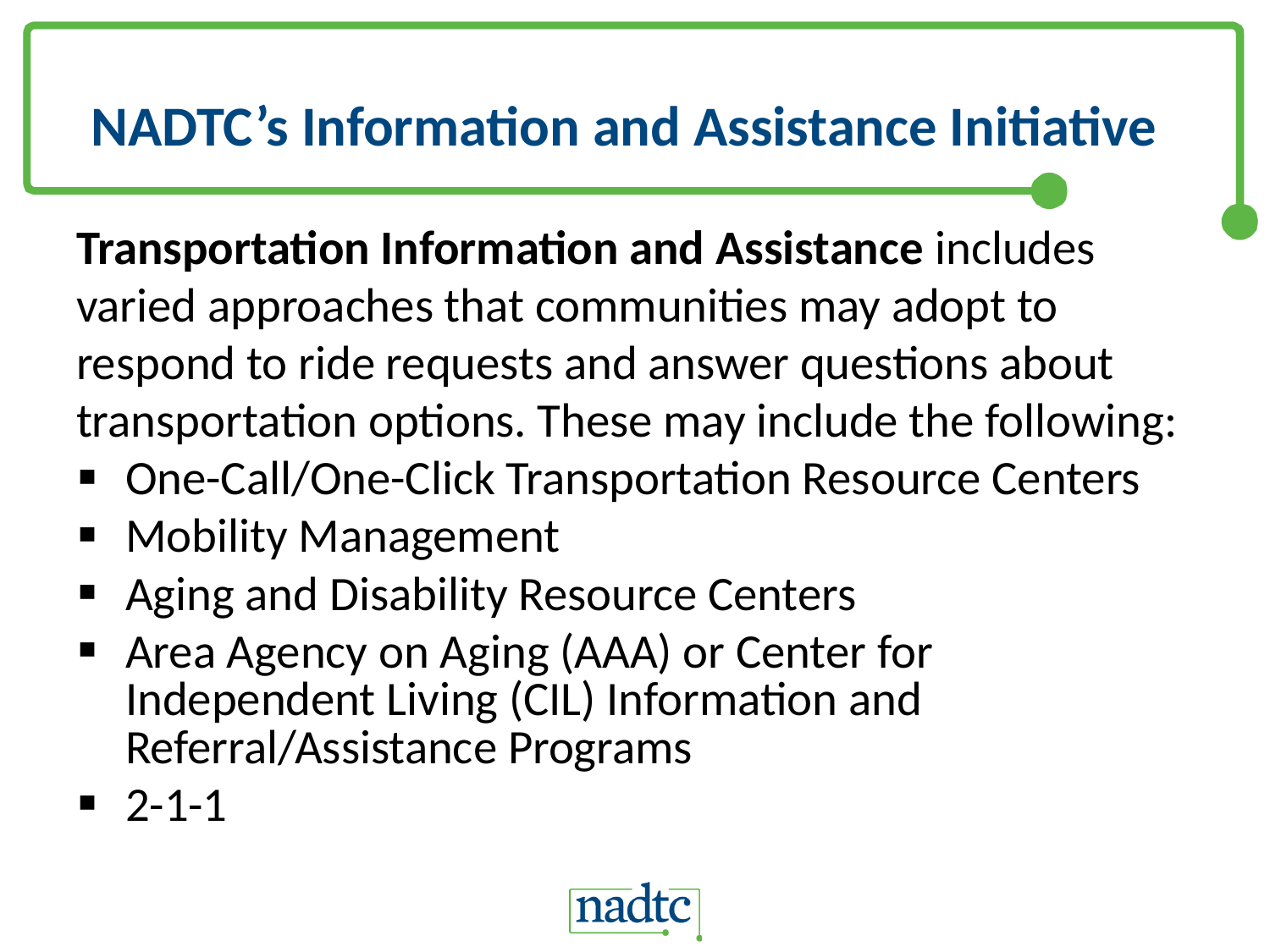

# NADTC’s Information and Assistance Initiative
Transportation Information and Assistance includes
varied approaches that communities may adopt to
respond to ride requests and answer questions about
transportation options. These may include the following:
One-Call/One-Click Transportation Resource Centers
Mobility Management
Aging and Disability Resource Centers
Area Agency on Aging (AAA) or Center for Independent Living (CIL) Information and Referral/Assistance Programs
2-1-1